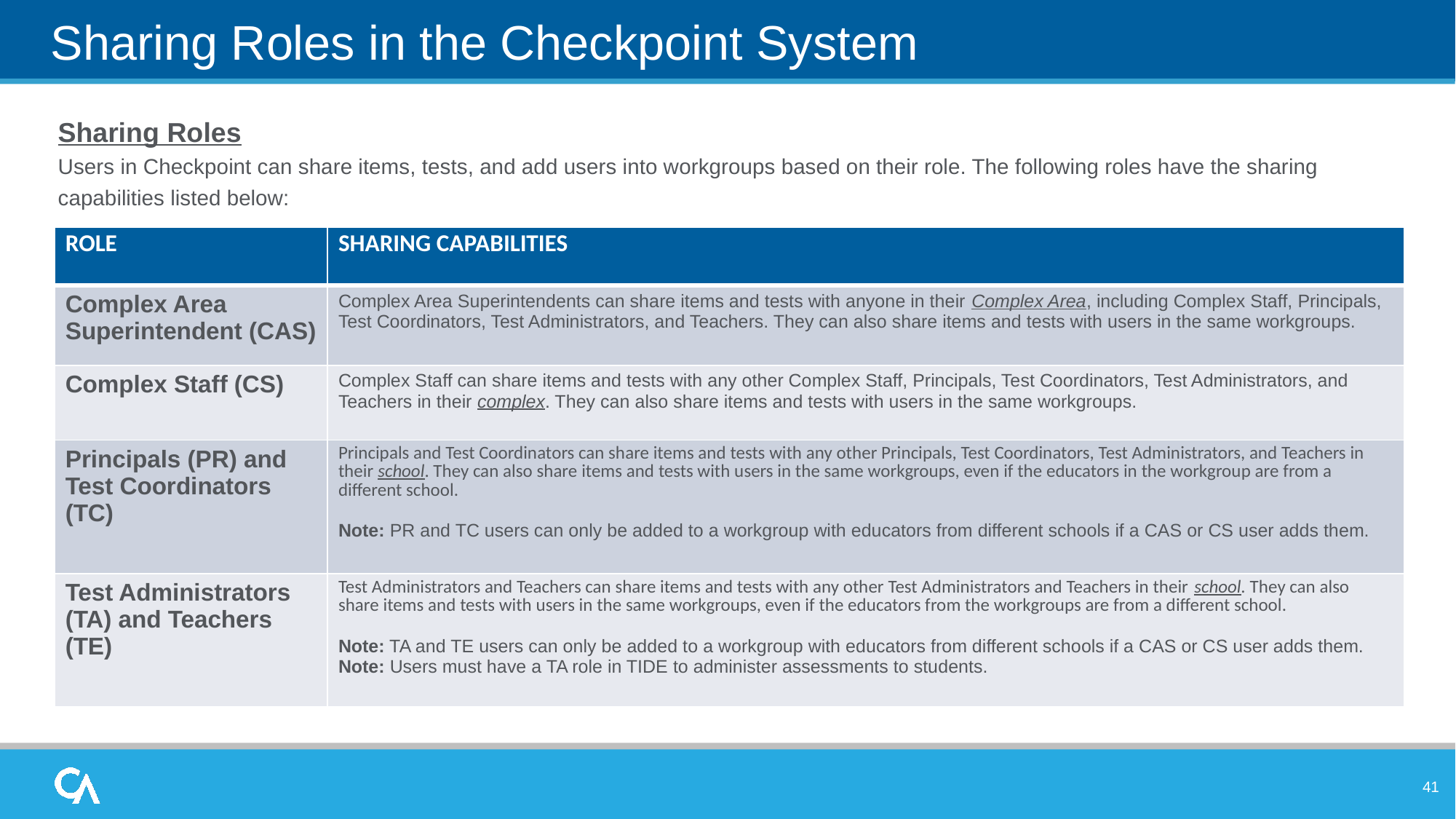

# Sharing Roles in the Checkpoint System
Sharing Roles
Users in Checkpoint can share items, tests, and add users into workgroups based on their role. The following roles have the sharing capabilities listed below:

| ROLE | SHARING CAPABILITIES |
| --- | --- |
| Complex Area Superintendent (CAS) | Complex Area Superintendents can share items and tests with anyone in their Complex Area, including Complex Staff, Principals, Test Coordinators, Test Administrators, and Teachers. They can also share items and tests with users in the same workgroups. |
| Complex Staff (CS) | Complex Staff can share items and tests with any other Complex Staff, Principals, Test Coordinators, Test Administrators, and Teachers in their complex. They can also share items and tests with users in the same workgroups. |
| Principals (PR) and Test Coordinators (TC) | Principals and Test Coordinators can share items and tests with any other Principals, Test Coordinators, Test Administrators, and Teachers in their school. They can also share items and tests with users in the same workgroups, even if the educators in the workgroup are from a different school. Note: PR and TC users can only be added to a workgroup with educators from different schools if a CAS or CS user adds them. |
| Test Administrators (TA) and Teachers (TE) | Test Administrators and Teachers can share items and tests with any other Test Administrators and Teachers in their school. They can also share items and tests with users in the same workgroups, even if the educators from the workgroups are from a different school. Note: TA and TE users can only be added to a workgroup with educators from different schools if a CAS or CS user adds them. Note: Users must have a TA role in TIDE to administer assessments to students. |
41